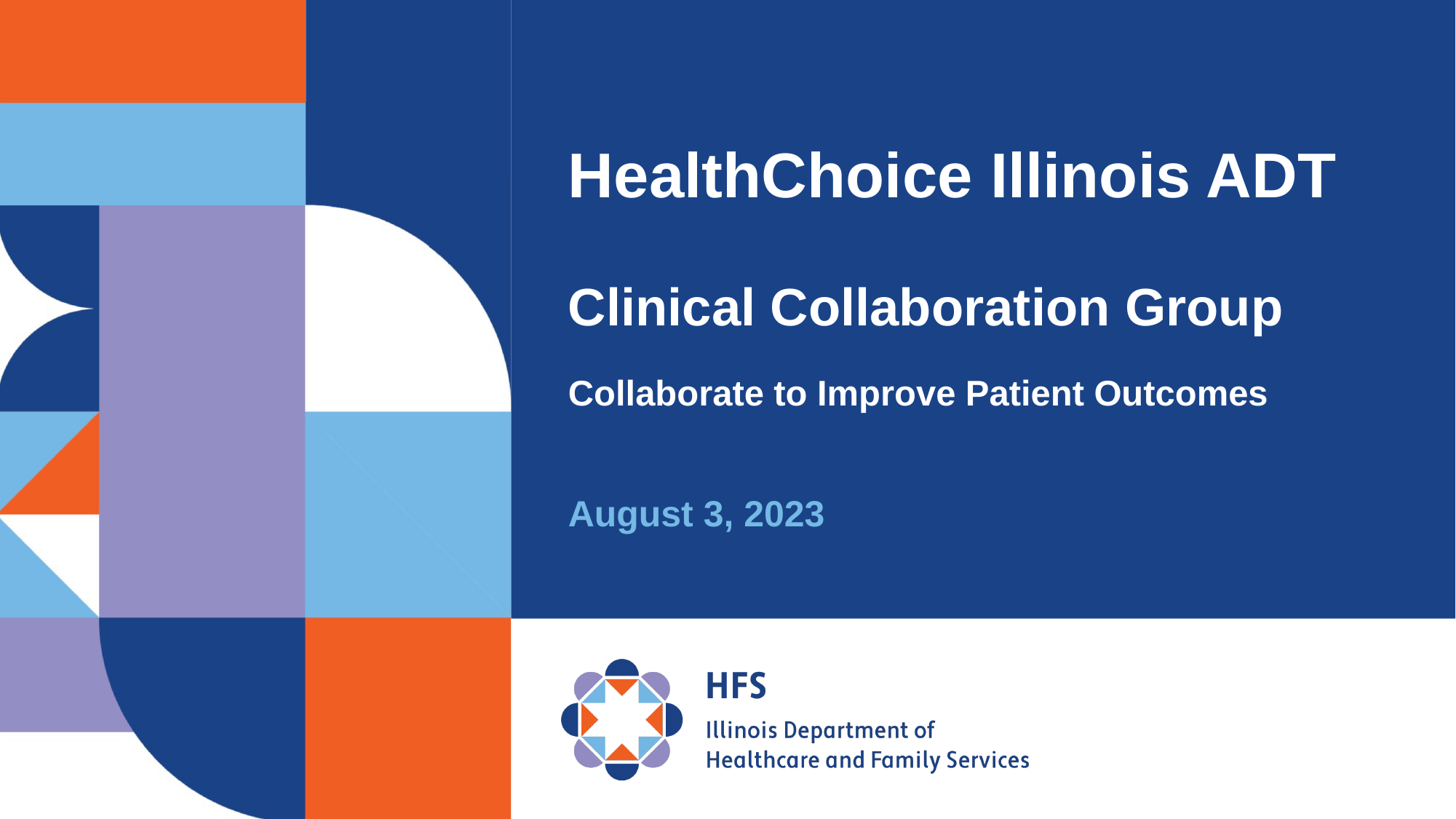

# HealthChoice Illinois ADT Clinical Collaboration Group Collaborate to Improve Patient Outcomes
August 3, 2023